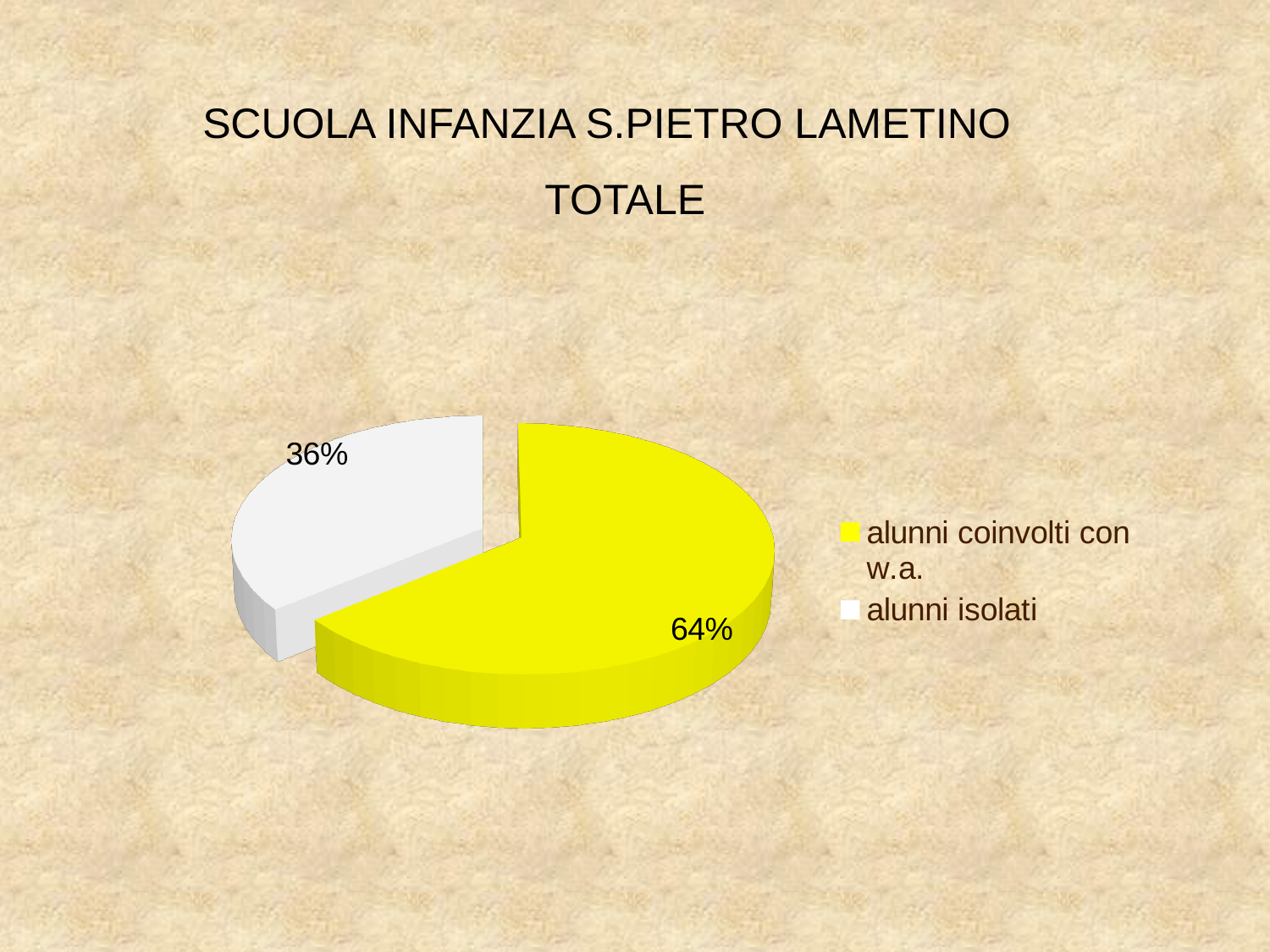

# SCUOLA INFANZIA S.PIETRO LAMETINO
TOTALE

[unsupported chart]